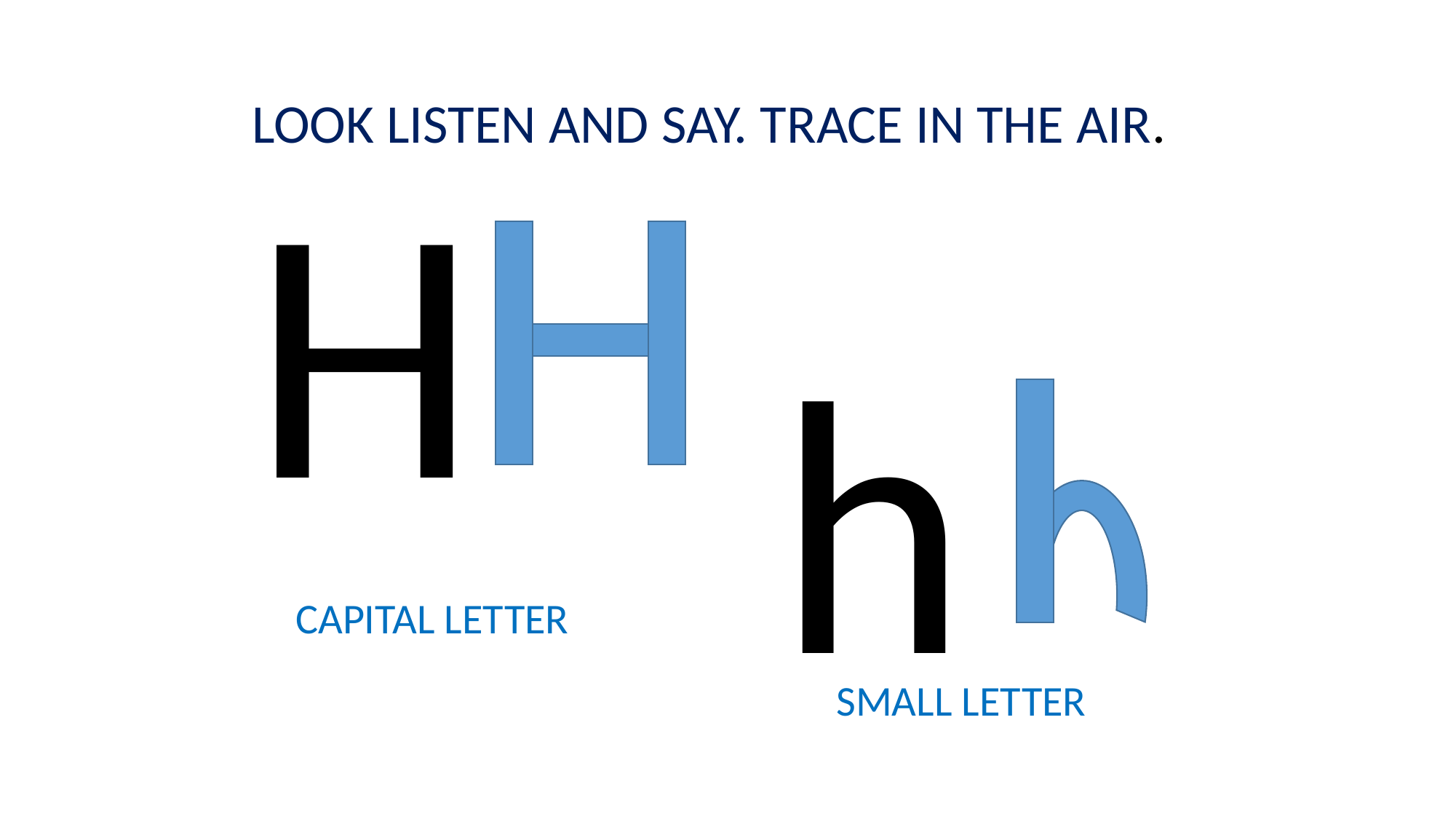

LOOK LISTEN AND SAY. TRACE IN THE AIR.
H

h

CAPITAL LETTER
SMALL LETTER